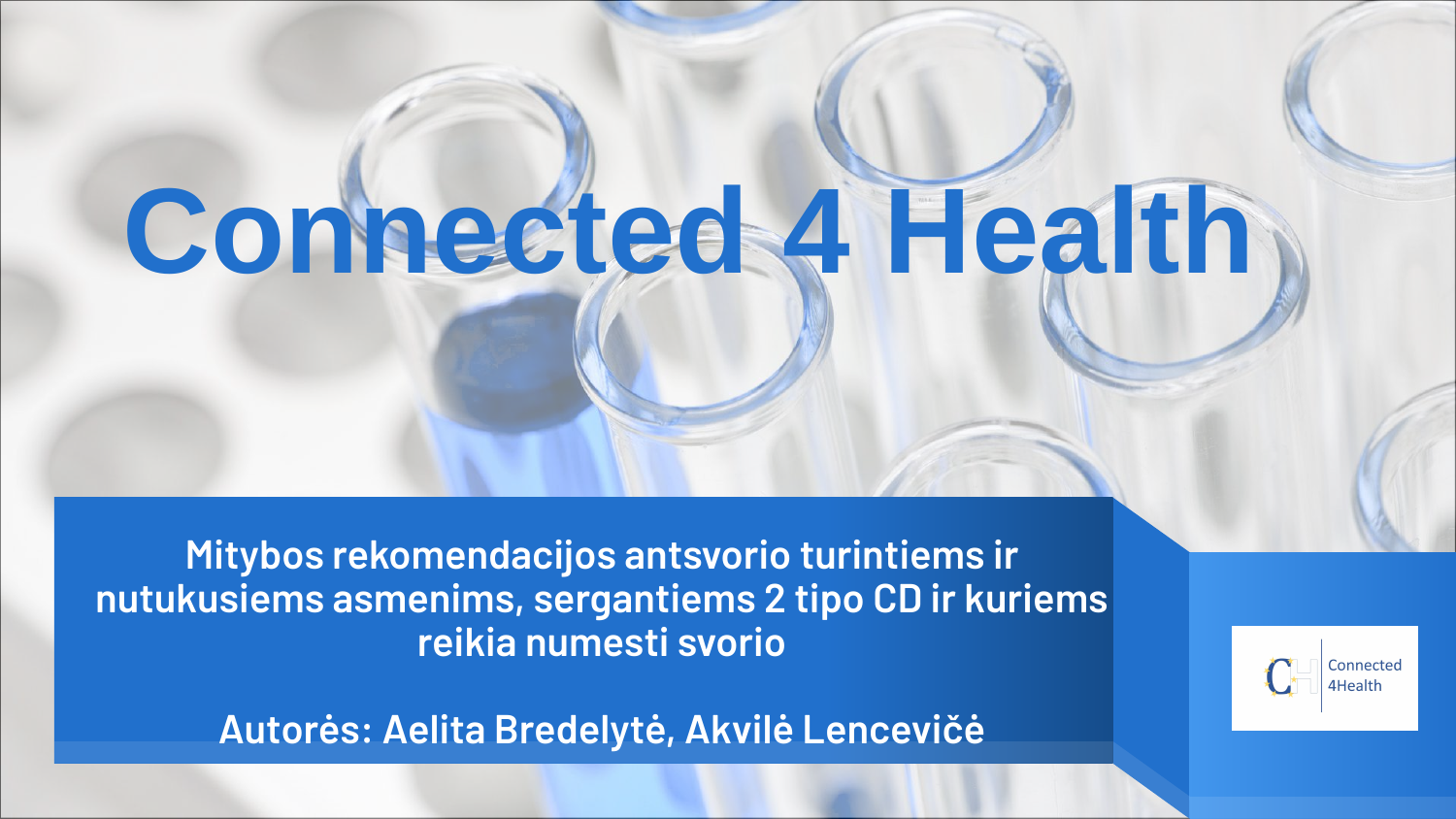

Connected 4 Health
# Mitybos rekomendacijos antsvorio turintiems ir nutukusiems asmenims, sergantiems 2 tipo CD ir kuriems reikia numesti svorio Autorės: Aelita Bredelytė, Akvilė Lencevičė